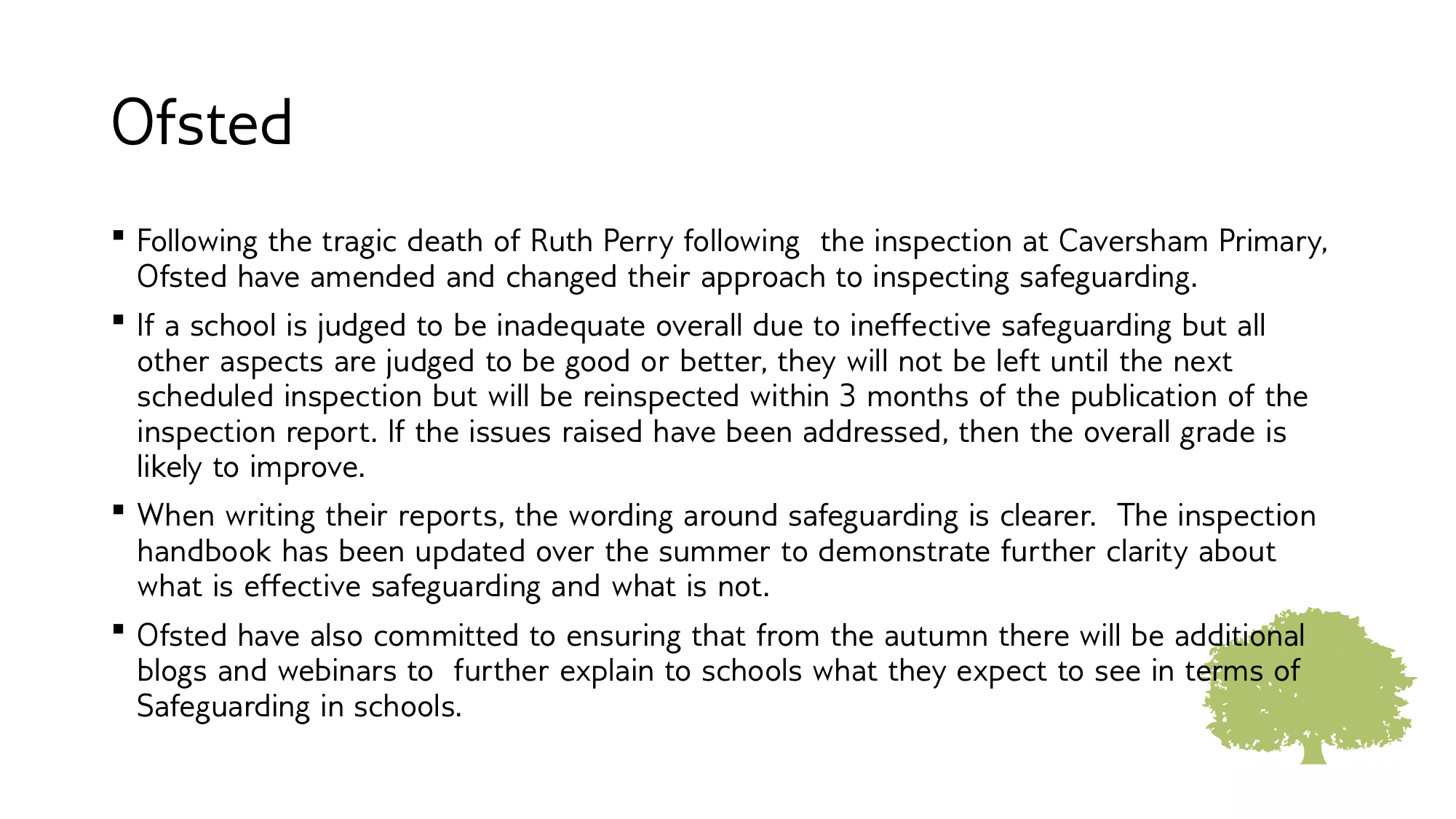

# Ofsted
Following the tragic death of Ruth Perry following  the inspection at Caversham Primary, Ofsted have amended and changed their approach to inspecting safeguarding.
If a school is judged to be inadequate overall due to ineffective safeguarding but all other aspects are judged to be good or better, they will not be left until the next scheduled inspection but will be reinspected within 3 months of the publication of the inspection report. If the issues raised have been addressed, then the overall grade is likely to improve.
When writing their reports, the wording around safeguarding is clearer.  The inspection handbook has been updated over the summer to demonstrate further clarity about what is effective safeguarding and what is not.
Ofsted have also committed to ensuring that from the autumn there will be additional blogs and webinars to  further explain to schools what they expect to see in terms of Safeguarding in schools.